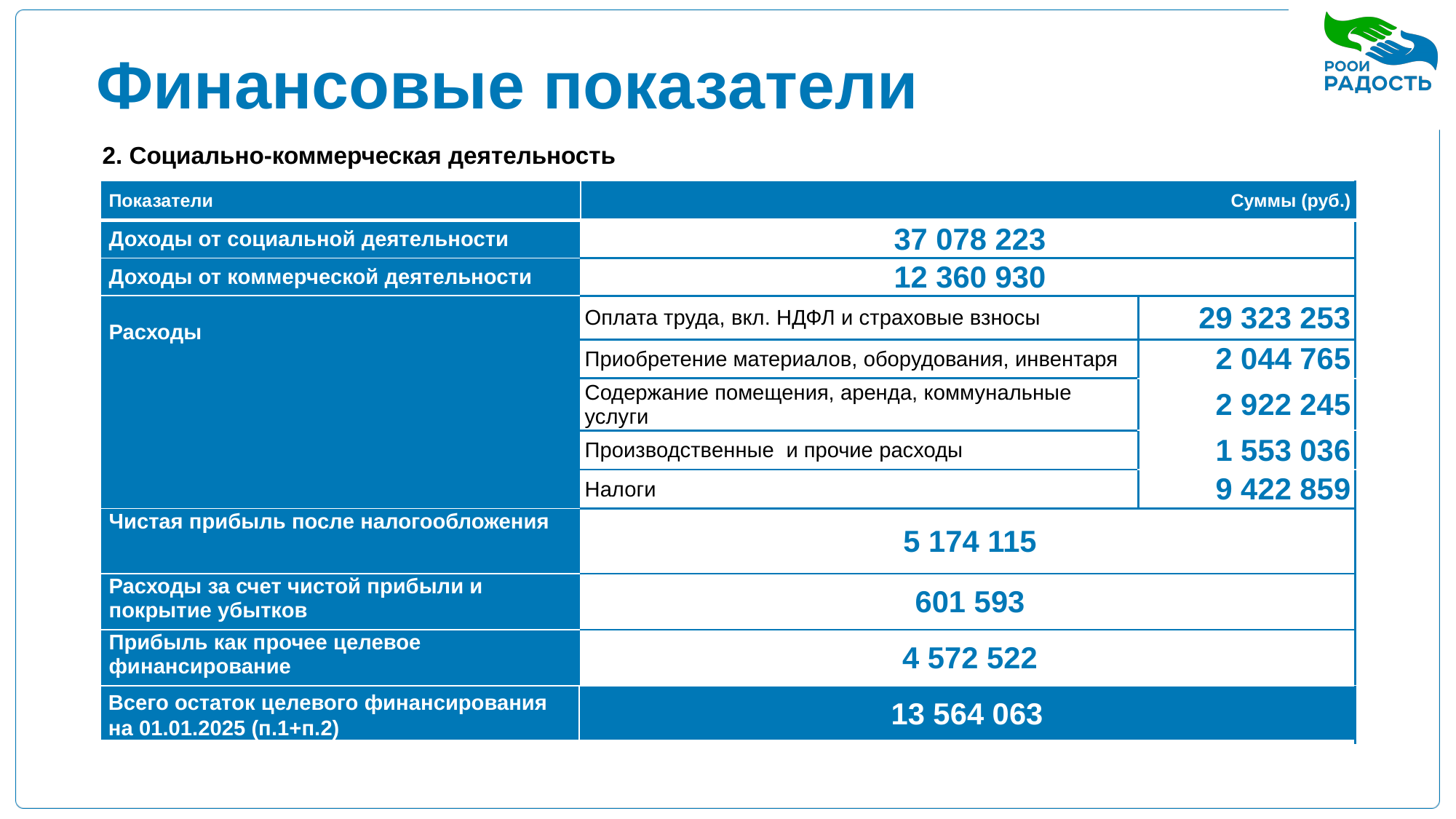

Финансовые показатели
2. Социально-коммерческая деятельность
| Показатели | Суммы (руб.) |  |
| --- | --- | --- |
| Доходы от социальной деятельности | 37 078 223 |  |
| Доходы от коммерческой деятельности | 12 360 930 |  |
| Расходы | Оплата труда, вкл. НДФЛ и страховые взносы | 29 323 253 |
|  | Приобретение материалов, оборудования, инвентаря | 2 044 765 |
|  | Содержание помещения, аренда, коммунальные услуги | 2 922 245 |
|  | Производственные и прочие расходы | 1 553 036 |
|  | Налоги | 9 422 859 |
| Чистая прибыль после налогообложения | 5 174 115 |  |
| Расходы за счет чистой прибыли и покрытие убытков | 601 593 |  |
| Прибыль как прочее целевое финансирование | 4 572 522 |  |
| Всего остаток целевого финансирования на 01.01.2025 (п.1+п.2) | 13 564 063 |
| --- | --- |